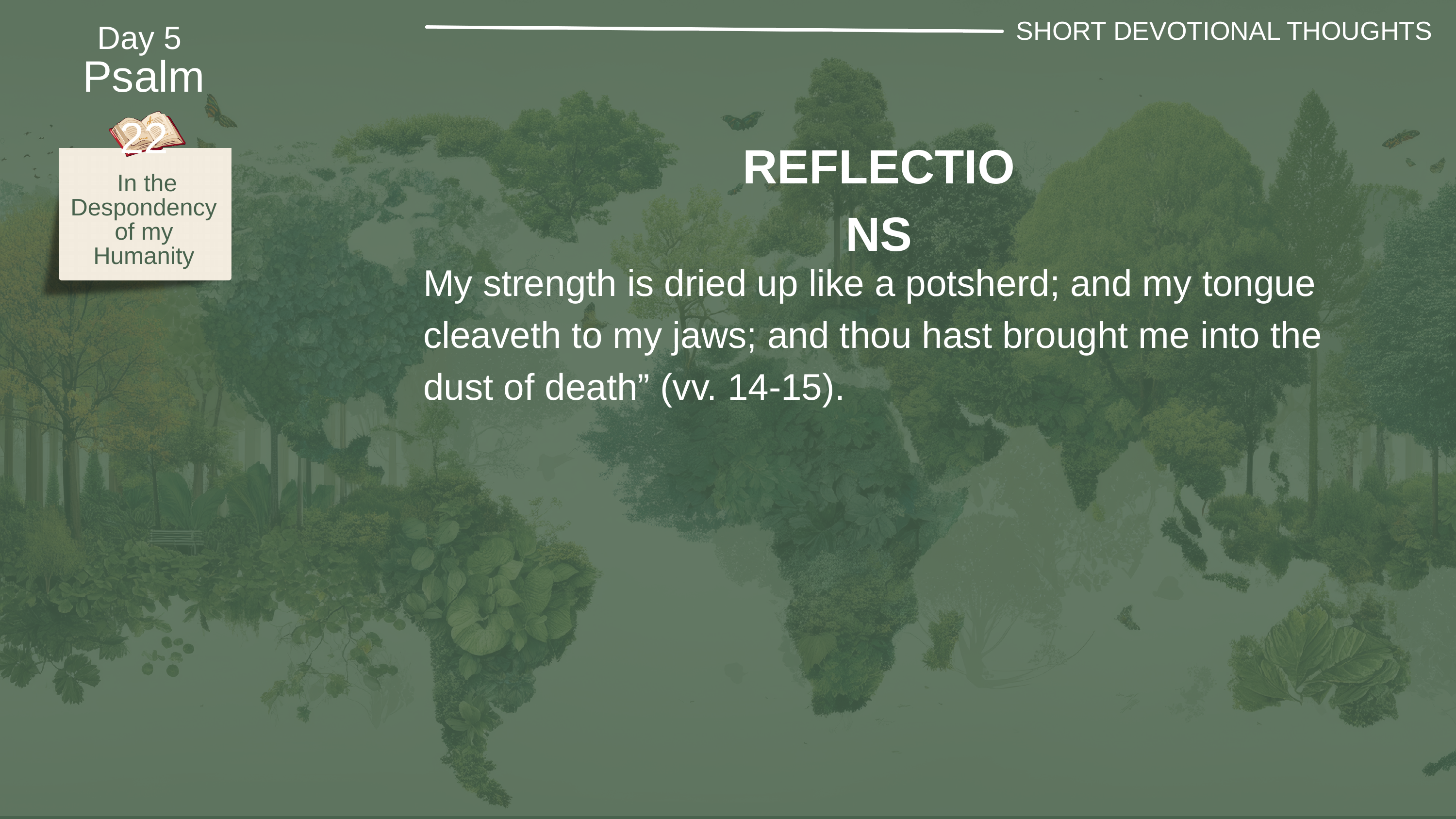

SHORT DEVOTIONAL THOUGHTS
Day 5

Psalm 22

REFLECTIONS

 In the Despondency of my Humanity
My strength is dried up like a potsherd; and my tongue cleaveth to my jaws; and thou hast brought me into the dust of death” (vv. 14-15).